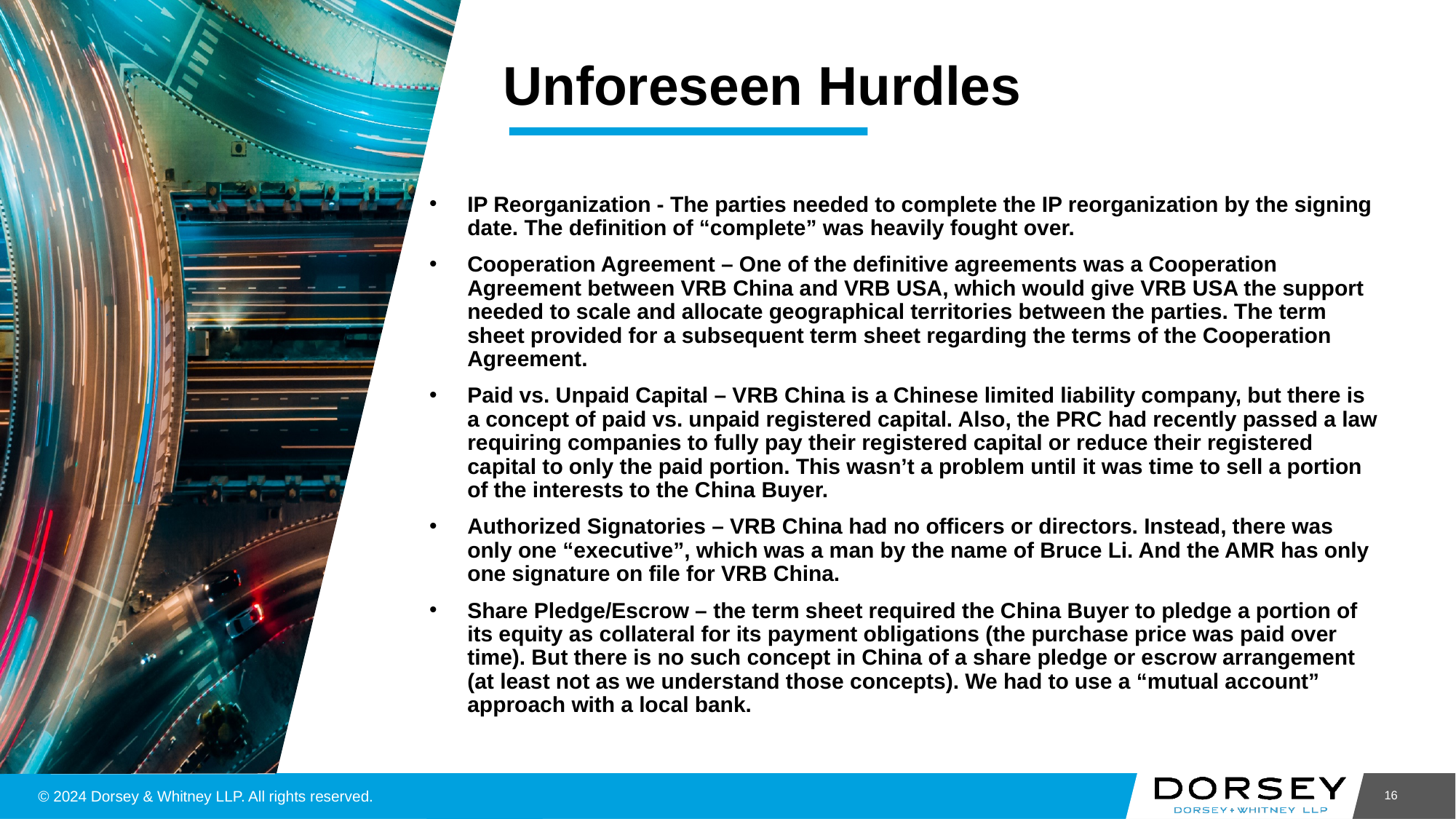

# Unforeseen Hurdles
IP Reorganization - The parties needed to complete the IP reorganization by the signing date. The definition of “complete” was heavily fought over.
Cooperation Agreement – One of the definitive agreements was a Cooperation Agreement between VRB China and VRB USA, which would give VRB USA the support needed to scale and allocate geographical territories between the parties. The term sheet provided for a subsequent term sheet regarding the terms of the Cooperation Agreement.
Paid vs. Unpaid Capital – VRB China is a Chinese limited liability company, but there is a concept of paid vs. unpaid registered capital. Also, the PRC had recently passed a law requiring companies to fully pay their registered capital or reduce their registered capital to only the paid portion. This wasn’t a problem until it was time to sell a portion of the interests to the China Buyer.
Authorized Signatories – VRB China had no officers or directors. Instead, there was only one “executive”, which was a man by the name of Bruce Li. And the AMR has only one signature on file for VRB China.
Share Pledge/Escrow – the term sheet required the China Buyer to pledge a portion of its equity as collateral for its payment obligations (the purchase price was paid over time). But there is no such concept in China of a share pledge or escrow arrangement (at least not as we understand those concepts). We had to use a “mutual account” approach with a local bank.
16